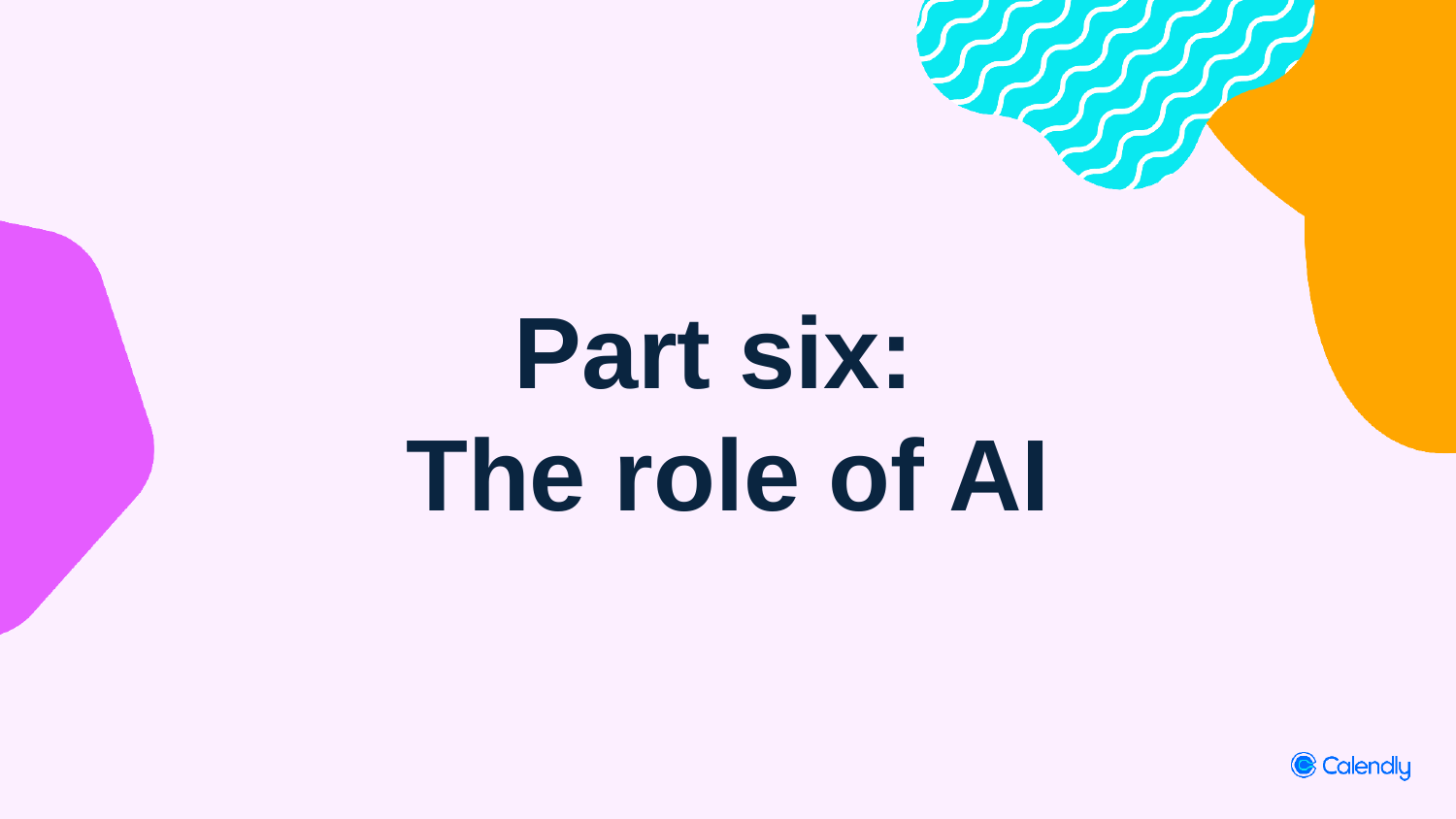

# Part six:
The role of AI